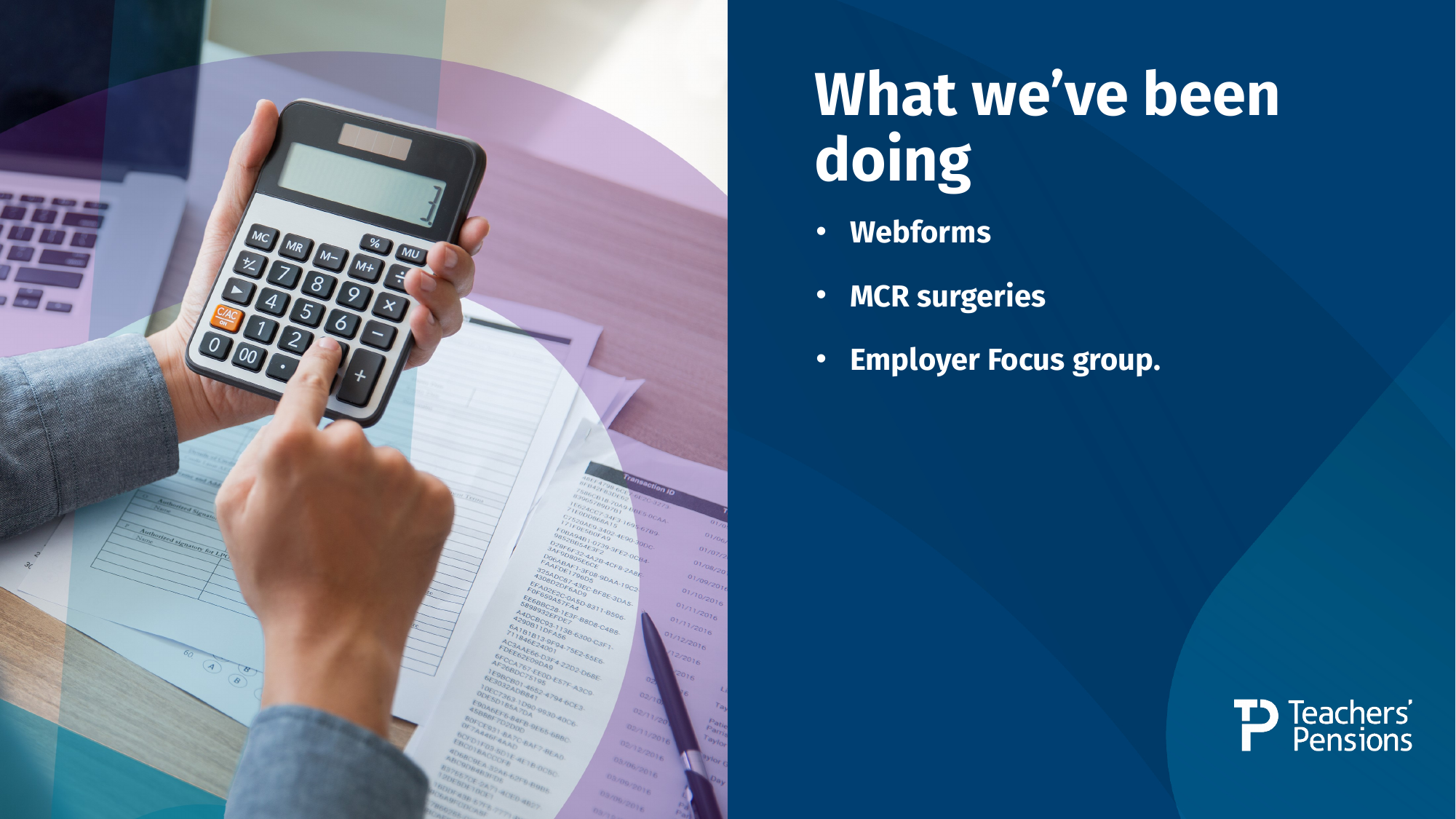

# What we’ve been doing
Webforms
MCR surgeries
Employer Focus group.